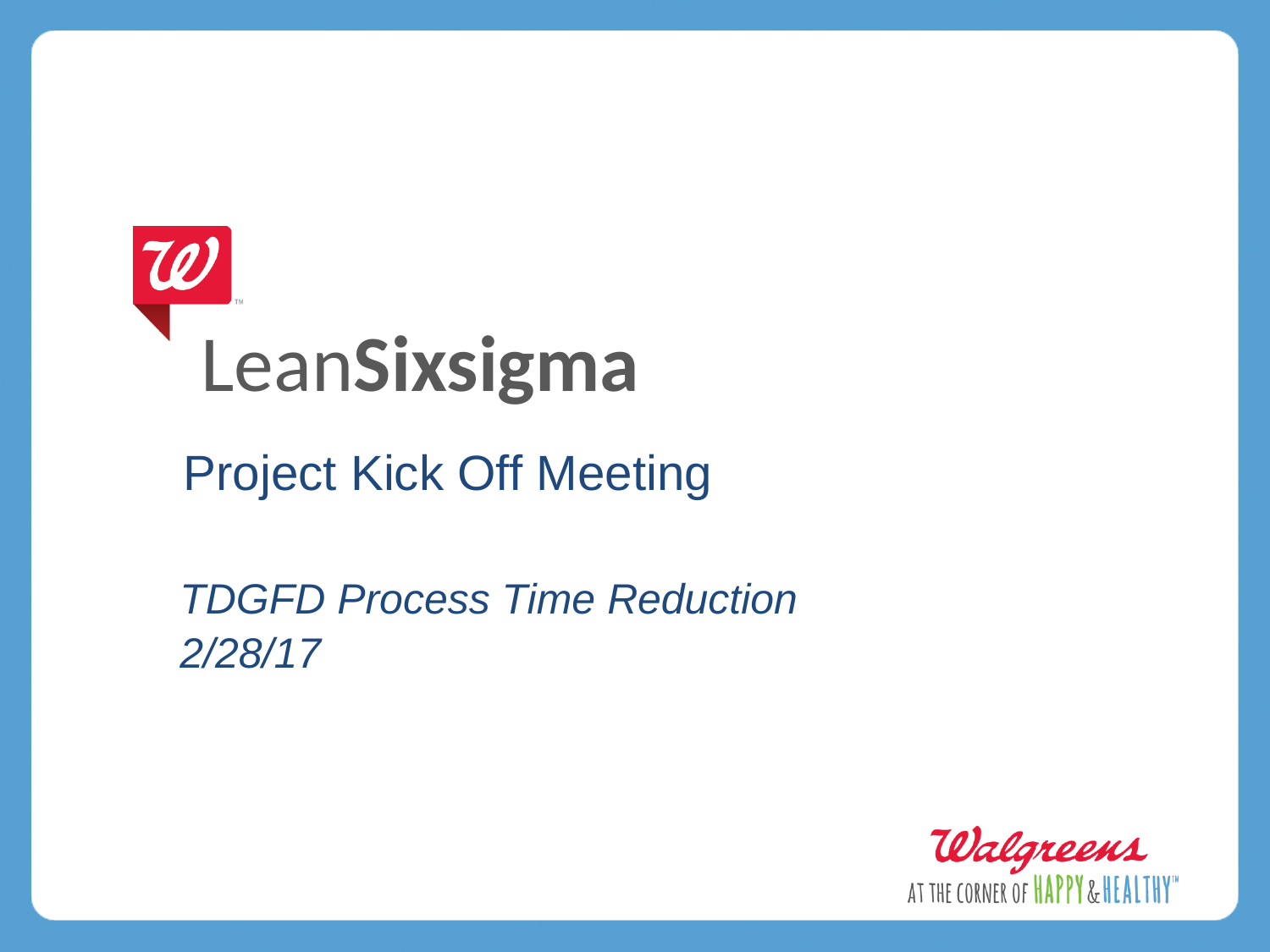

# LeanSixsigma
Project Kick Off Meeting
TDGFD Process Time Reduction
2/28/17